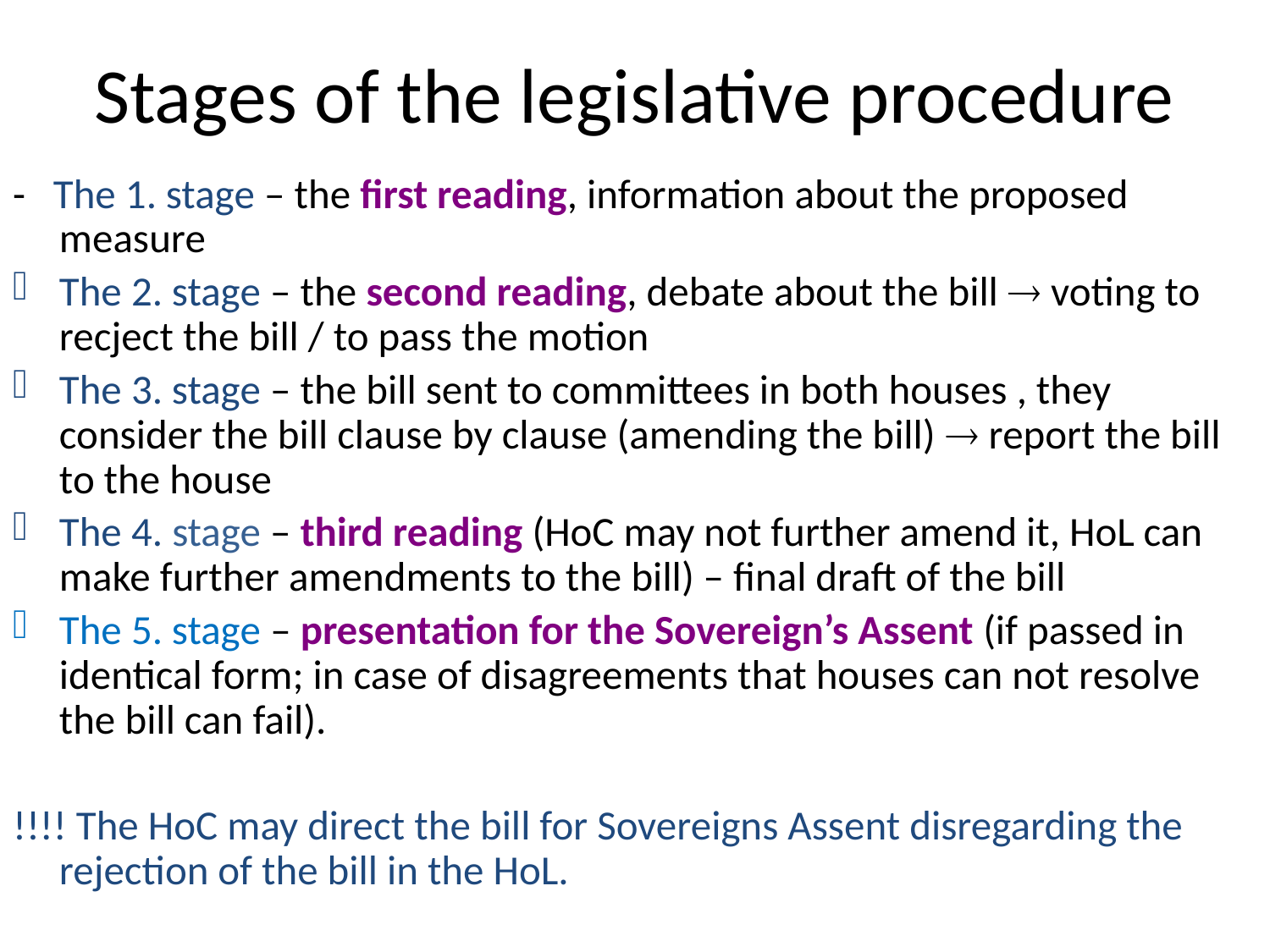

# Stages of the legislative procedure
-   The 1. stage – the first reading, information about the proposed measure
The 2. stage – the second reading, debate about the bill → voting to recject the bill / to pass the motion
The 3. stage – the bill sent to committees in both houses , they consider the bill clause by clause (amending the bill) → report the bill to the house
The 4. stage – third reading (HoC may not further amend it, HoL can make further amendments to the bill) – final draft of the bill
The 5. stage – presentation for the Sovereign’s Assent (if passed in identical form; in case of disagreements that houses can not resolve the bill can fail).

!!!! The HoC may direct the bill for Sovereigns Assent disregarding the rejection of the bill in the HoL.